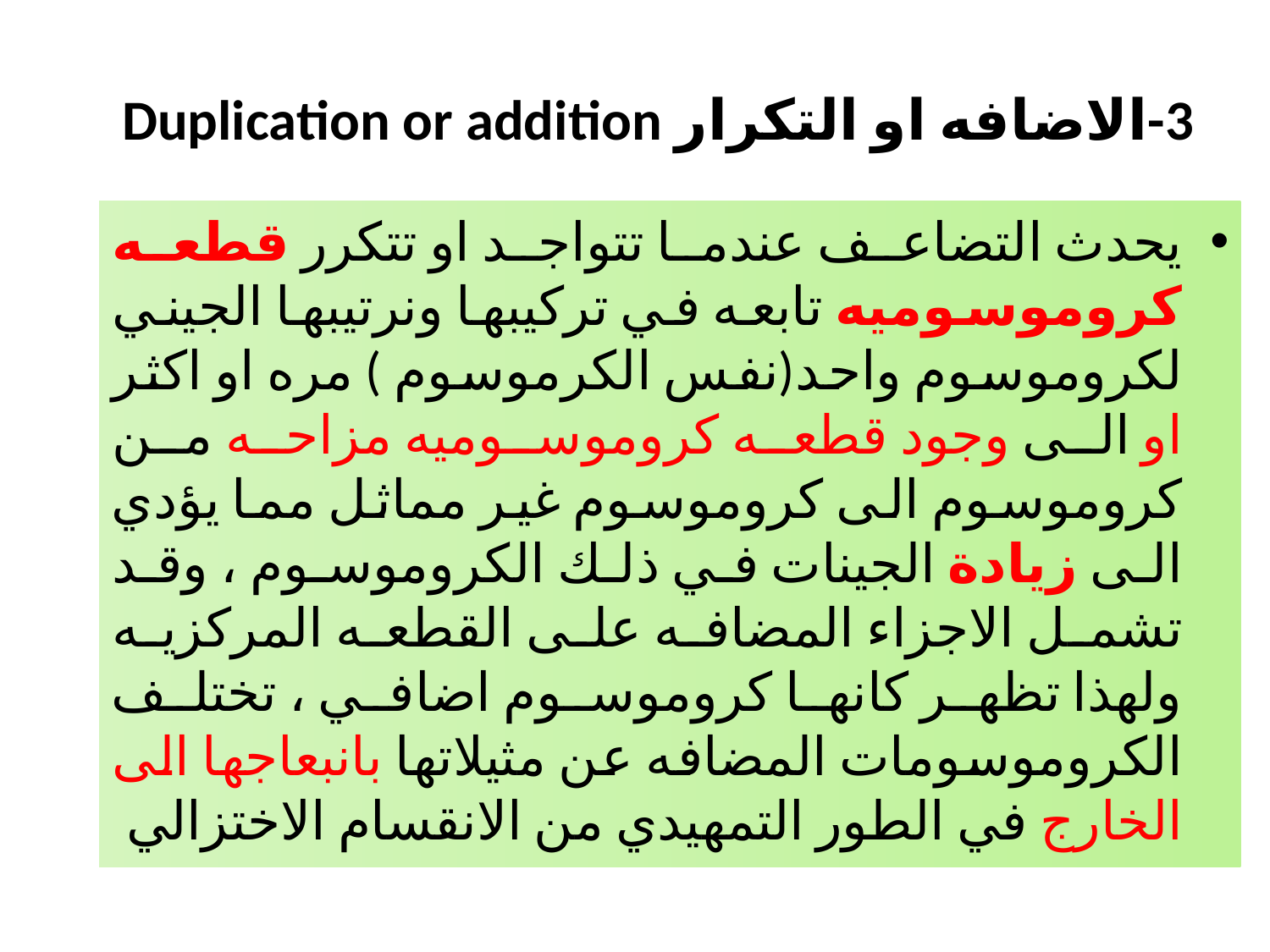

# 3-الاضافه او التكرار Duplication or addition
يحدث التضاعف عندما تتواجد او تتكرر قطعه كروموسوميه تابعه في تركيبها ونرتيبها الجيني لكروموسوم واحد(نفس الكرموسوم ) مره او اكثر او الى وجود قطعه كروموسوميه مزاحه من كروموسوم الى كروموسوم غير مماثل مما يؤدي الى زيادة الجينات في ذلك الكروموسوم ، وقد تشمل الاجزاء المضافه على القطعه المركزيه ولهذا تظهر كانها كروموسوم اضافي ، تختلف الكروموسومات المضافه عن مثيلاتها بانبعاجها الى الخارج في الطور التمهيدي من الانقسام الاختزالي